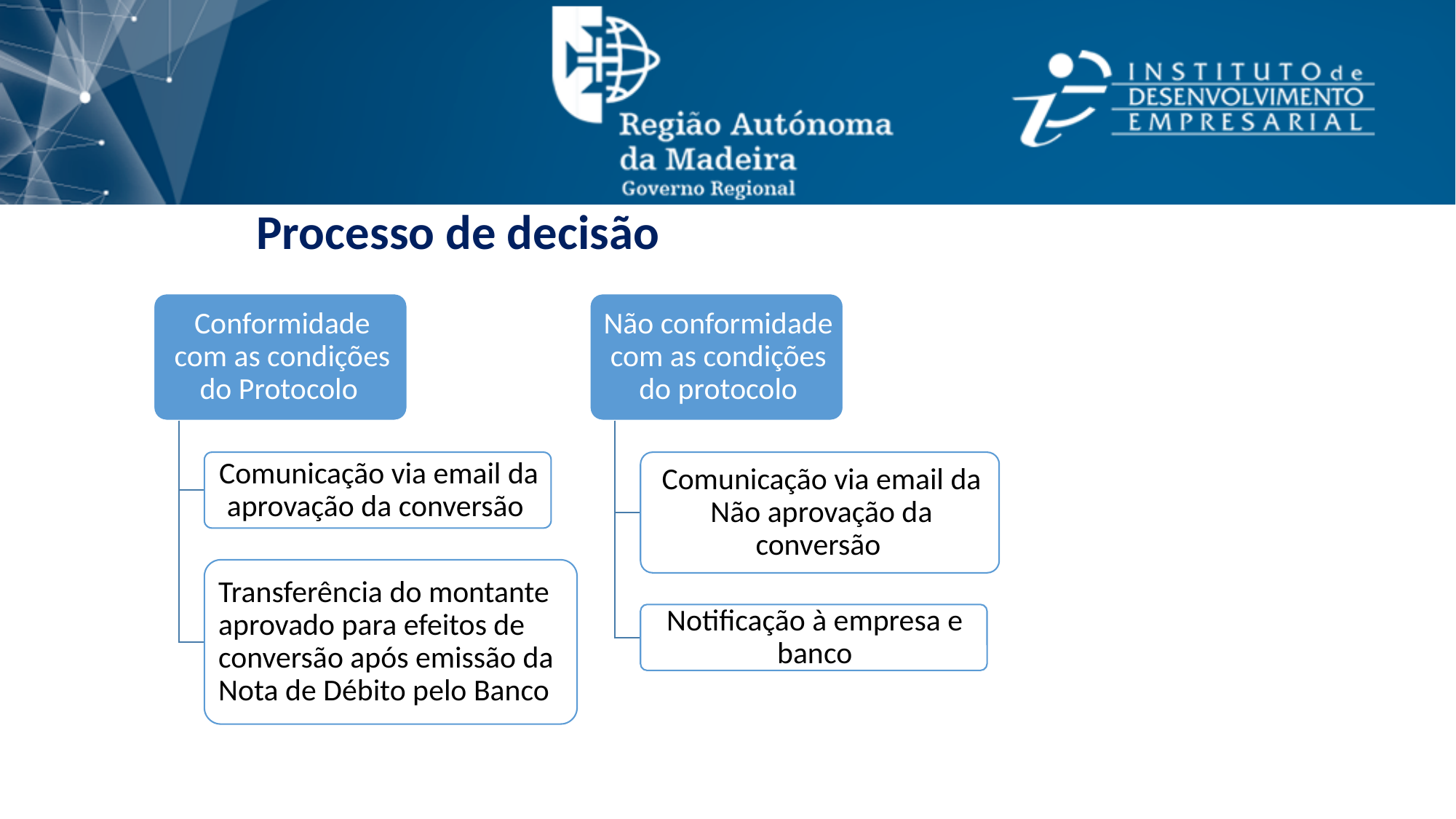

Processo de decisão
Conformidade com as condições do Protocolo
Comunicação via email da aprovação da conversão
Transferência do montante aprovado para efeitos de conversão após emissão da Nota de Débito pelo Banco
Não conformidade com as condições do protocolo
Comunicação via email da Não aprovação da conversão
Notificação à empresa e banco